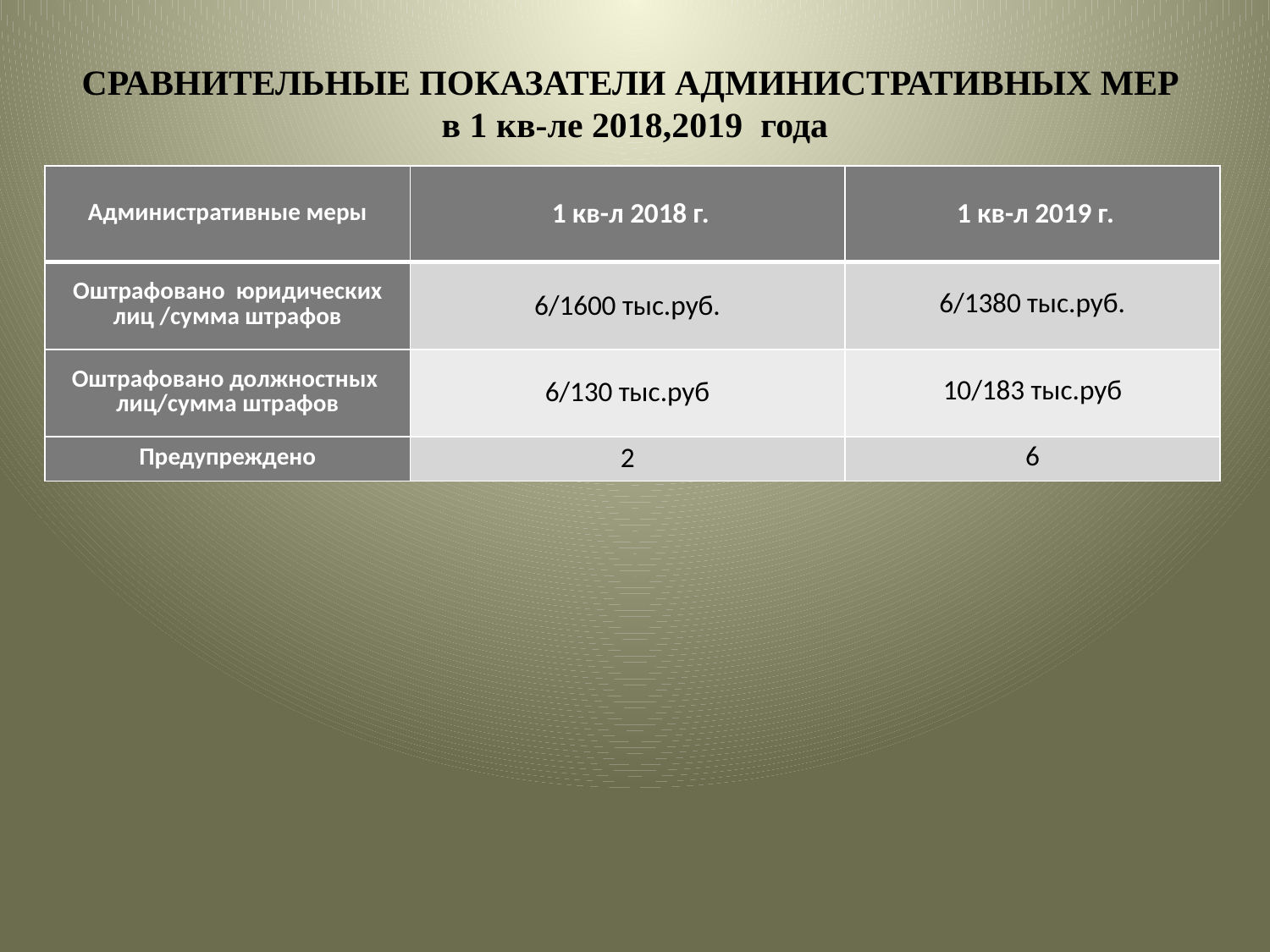

# СРАВНИТЕЛЬНЫЕ ПОКАЗАТЕЛИ АДМИНИСТРАТИВНЫХ МЕР в 1 кв-ле 2018,2019  года
| Административные меры | 1 кв-л 2018 г. | 1 кв-л 2019 г. |
| --- | --- | --- |
| Оштрафовано юридических лиц /сумма штрафов | 6/1600 тыс.руб. | 6/1380 тыс.руб. |
| Оштрафовано должностных лиц/сумма штрафов | 6/130 тыс.руб | 10/183 тыс.руб |
| Предупреждено | 2 | 6 |